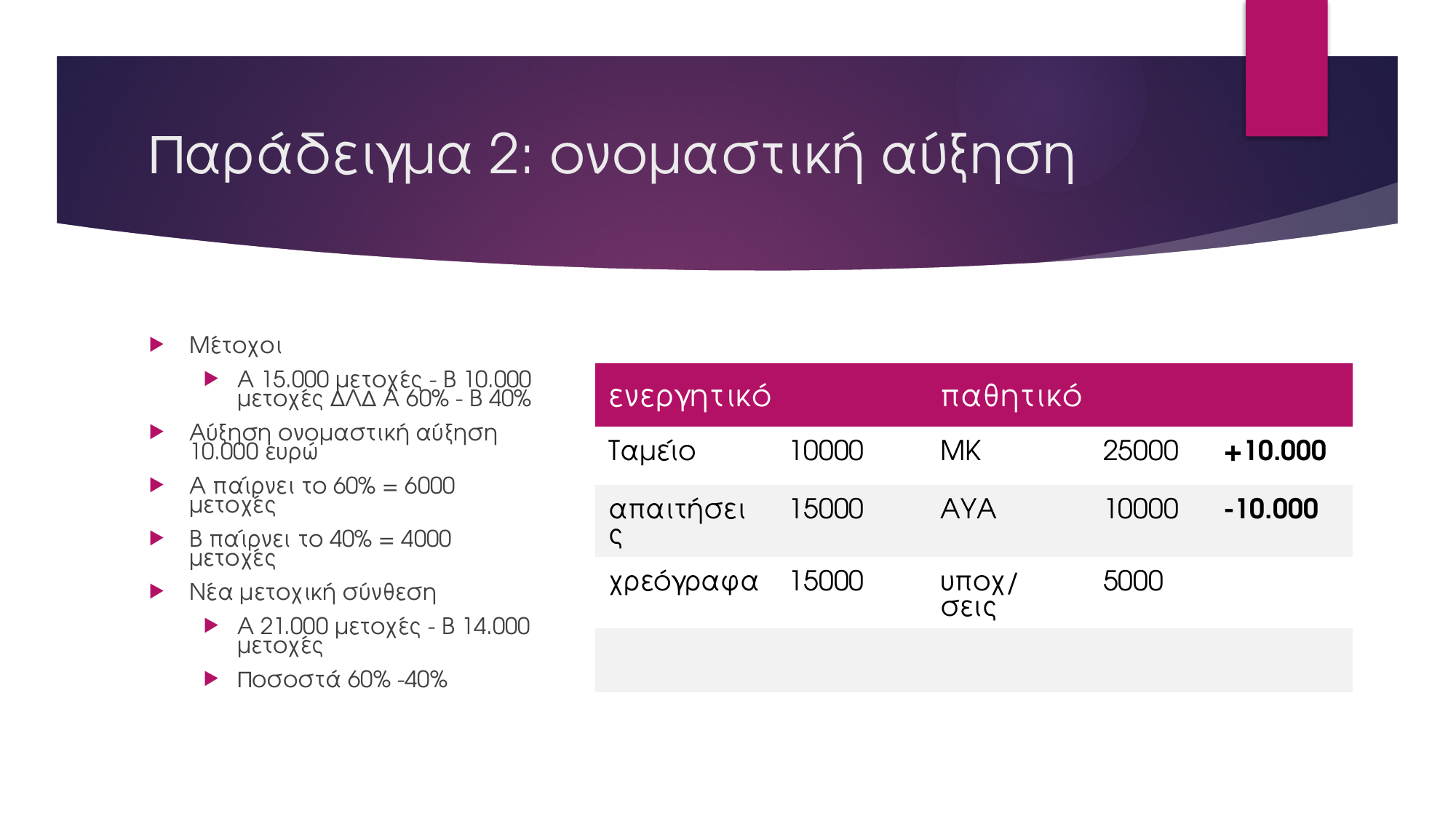

# Παράδειγμα 2: ονομαστική αύξηση
Μέτοχοι
Α 15.000 μετοχές - Β 10.000 μετοχές ΔΛΔ Α 60% - Β 40%
Αύξηση ονομαστική αύξηση 10.000 ευρώ
Α παίρνει το 60% = 6000 μετοχές
Β παίρνει το 40% = 4000 μετοχές
Νέα μετοχική σύνθεση
Α 21.000 μετοχές - Β 14.000 μετοχές
Ποσοστά 60% -40%
| ενεργητικό |  |  | παθητικό |  |  |
| --- | --- | --- | --- | --- | --- |
| Ταμείο | 10000 |  | ΜΚ | 25000 | +10.000 |
| απαιτήσεις | 15000 |  | ΑΥΑ | 10000 | -10.000 |
| χρεόγραφα | 15000 |  | υποχ/σεις | 5000 |  |
|  |  |  |  |  |  |